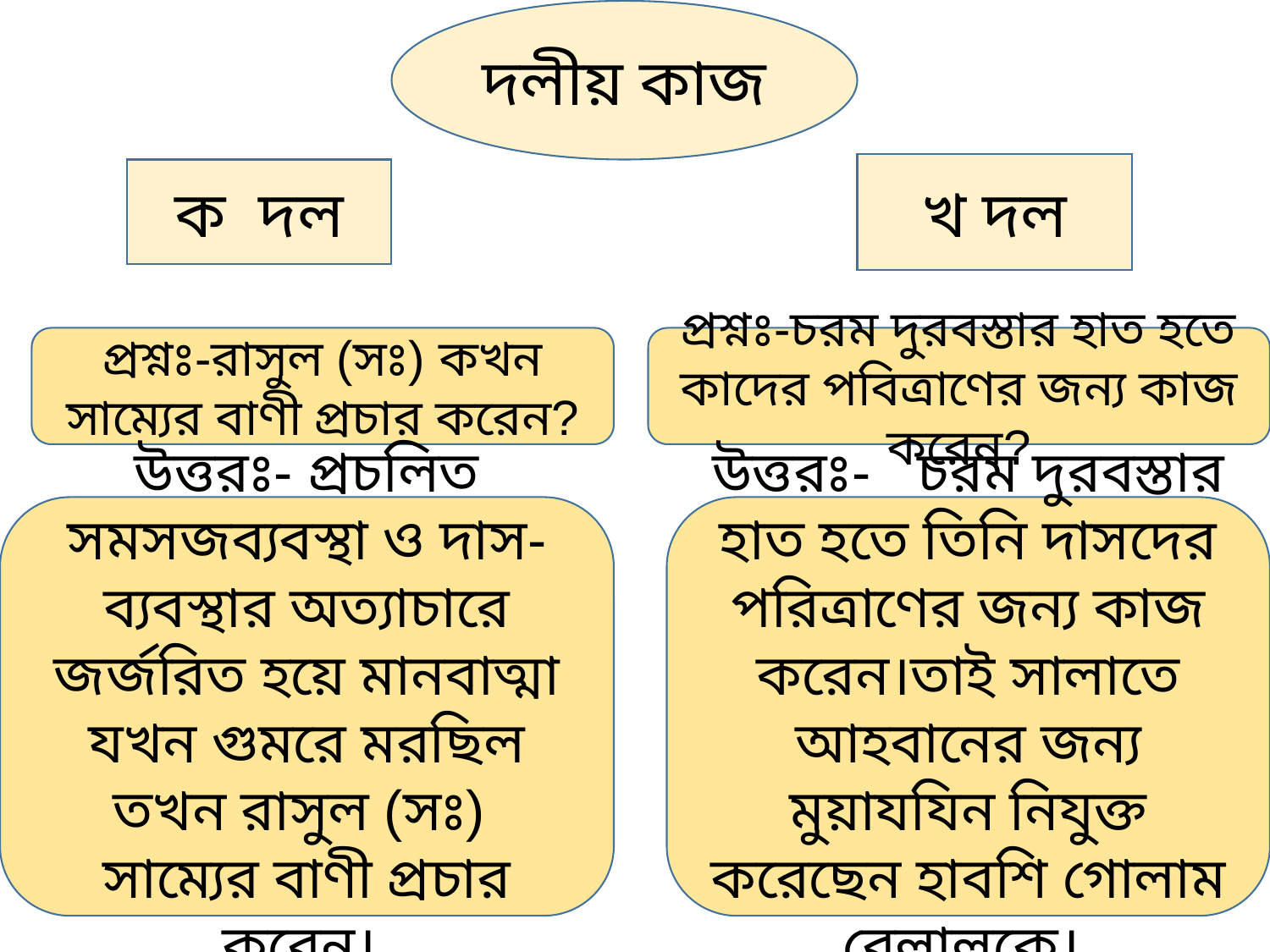

দলীয় কাজ
খ দল
ক  দল
প্রশ্নঃ-রাসুল (সঃ) কখন সাম্যের বাণী প্রচার করেন?
প্রশ্নঃ-চরম দুরবস্তার হাত হতে কাদের পবিত্রাণের জন্য কাজ করেন?
উত্তরঃ- প্রচলিত সমসজব্যবস্থা ও দাস-ব্যবস্থার অত্যাচারে জর্জরিত হয়ে মানবাত্মা যখন গুমরে মরছিল তখন রাসুল (সঃ)  সাম্যের বাণী প্রচার করেন।
উত্তরঃ-   চরম দুরবস্তার হাত হতে তিনি দাসদের পরিত্রাণের জন্য কাজ করেন।তাই সালাতে আহবানের জন্য মুয়াযযিন নিযুক্ত করেছেন হাবশি গোলাম বেলালকে।